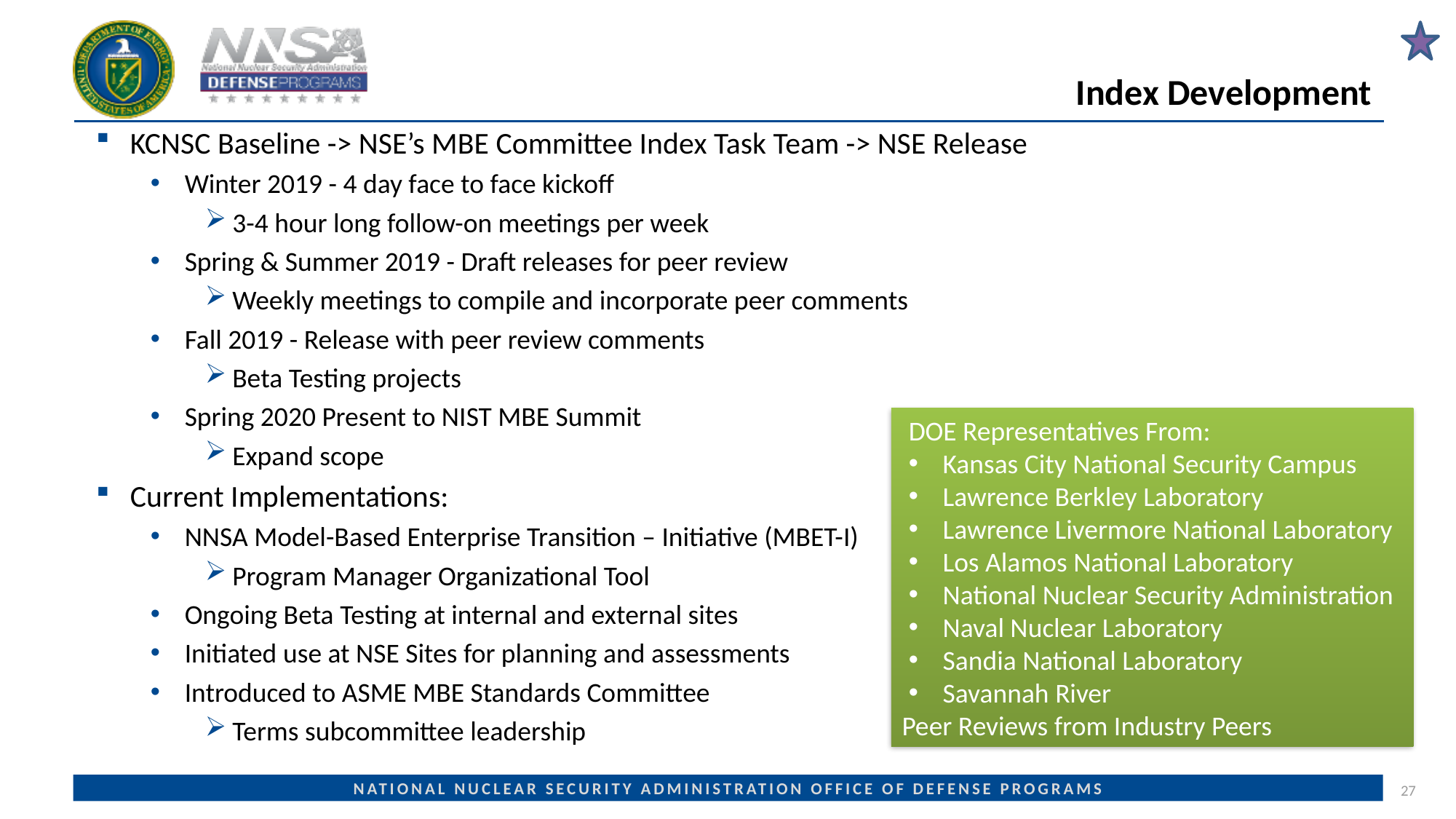

# Index Development

KCNSC Baseline -> NSE’s MBE Committee Index Task Team -> NSE Release
Winter 2019 - 4 day face to face kickoff
3-4 hour long follow-on meetings per week
Spring & Summer 2019 - Draft releases for peer review
Weekly meetings to compile and incorporate peer comments
Fall 2019 - Release with peer review comments
Beta Testing projects
Spring 2020 Present to NIST MBE Summit
Expand scope
Current Implementations:
NNSA Model-Based Enterprise Transition – Initiative (MBET-I)
Program Manager Organizational Tool
Ongoing Beta Testing at internal and external sites
Initiated use at NSE Sites for planning and assessments
Introduced to ASME MBE Standards Committee
Terms subcommittee leadership

DOE Representatives From:
Kansas City National Security Campus
Lawrence Berkley Laboratory
Lawrence Livermore National Laboratory
Los Alamos National Laboratory
National Nuclear Security Administration
Naval Nuclear Laboratory
Sandia National Laboratory
Savannah River
Peer Reviews from Industry Peers
27